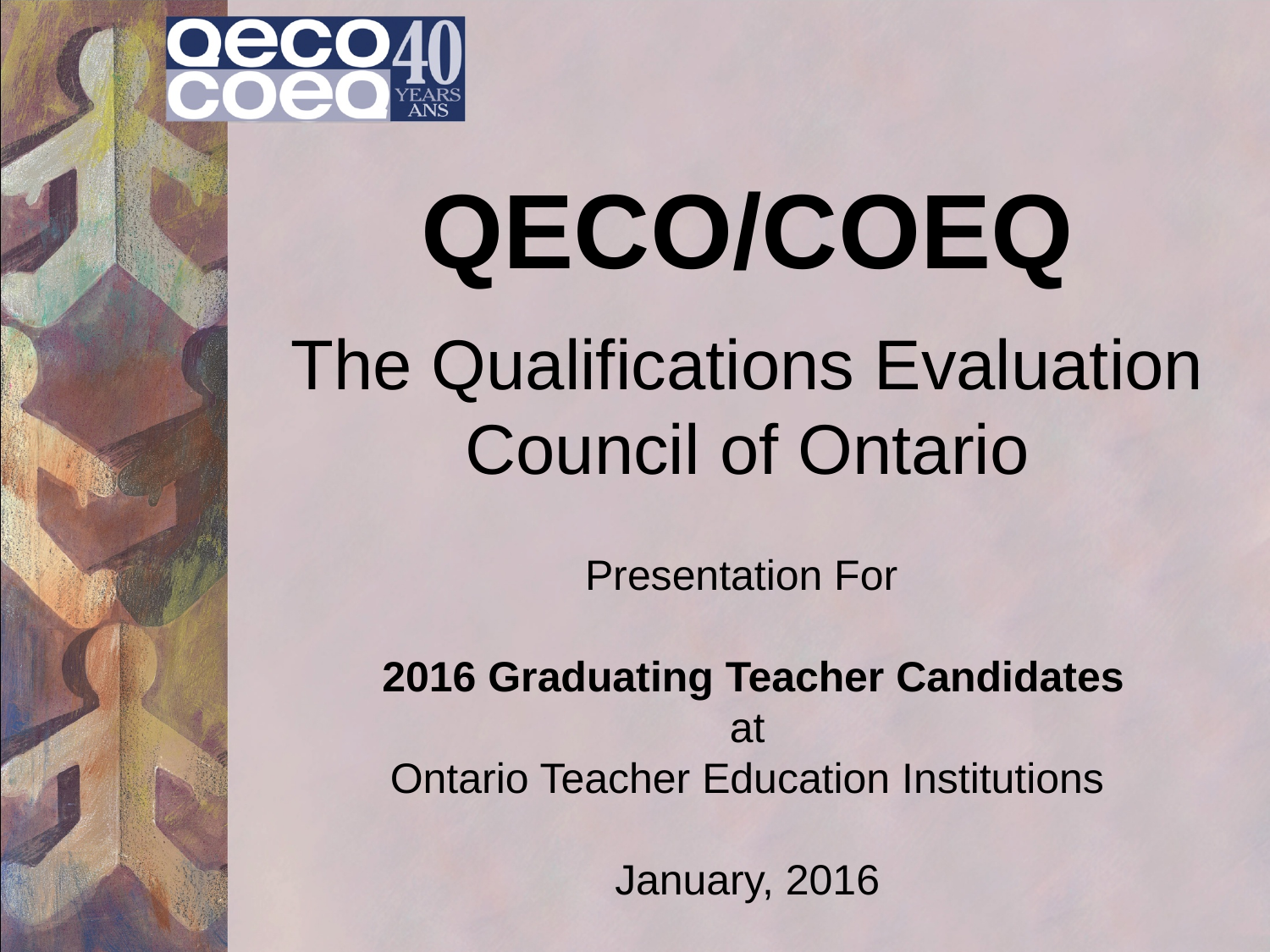

# QECO/COEQ The Qualifications Evaluation Council of Ontario Presentation For 2016 Graduating Teacher Candidates at Ontario Teacher Education Institutions January, 2016